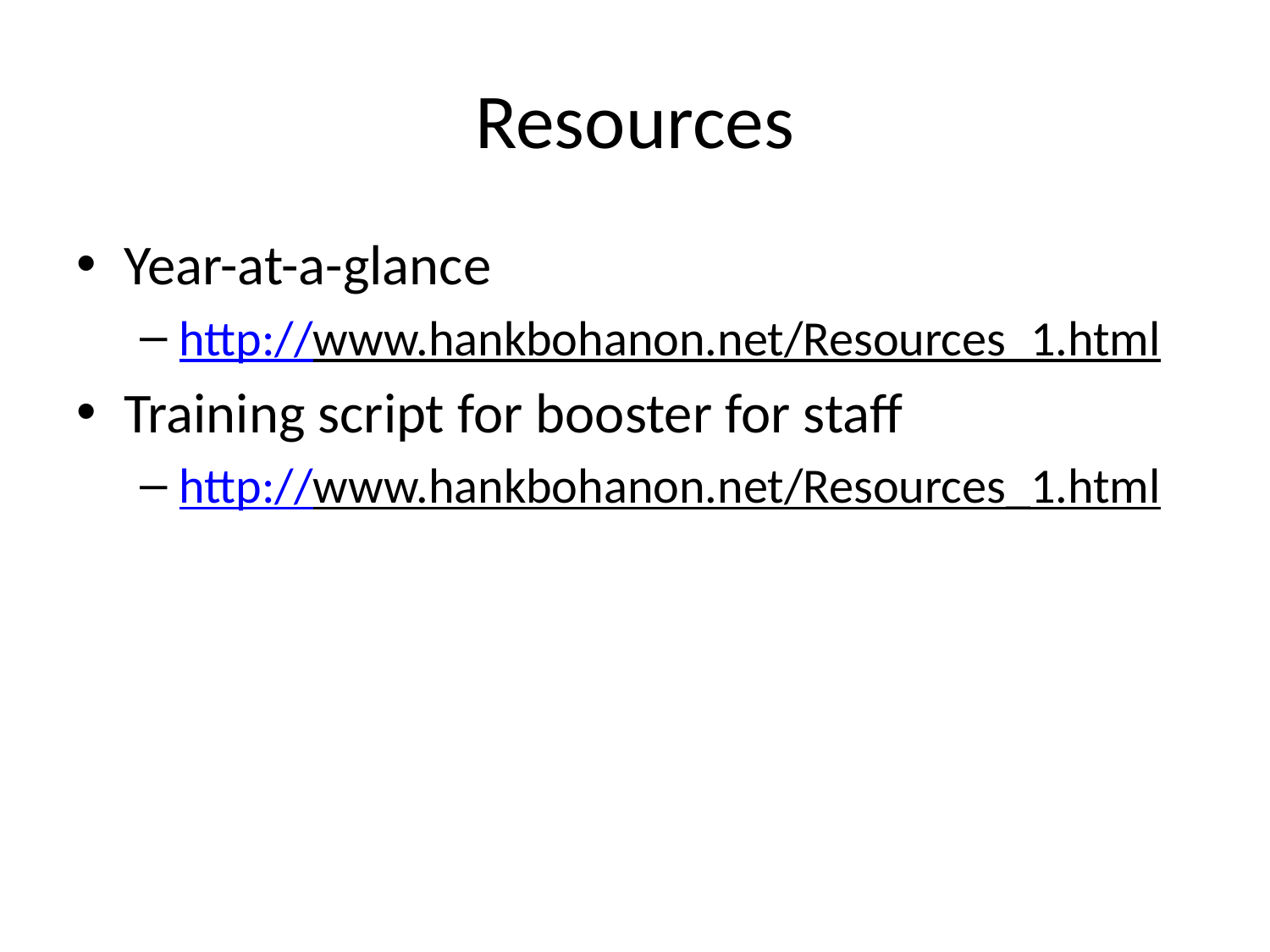

# Resources
Year-at-a-glance
http://www.hankbohanon.net/Resources_1.html
Training script for booster for staff
http://www.hankbohanon.net/Resources_1.html